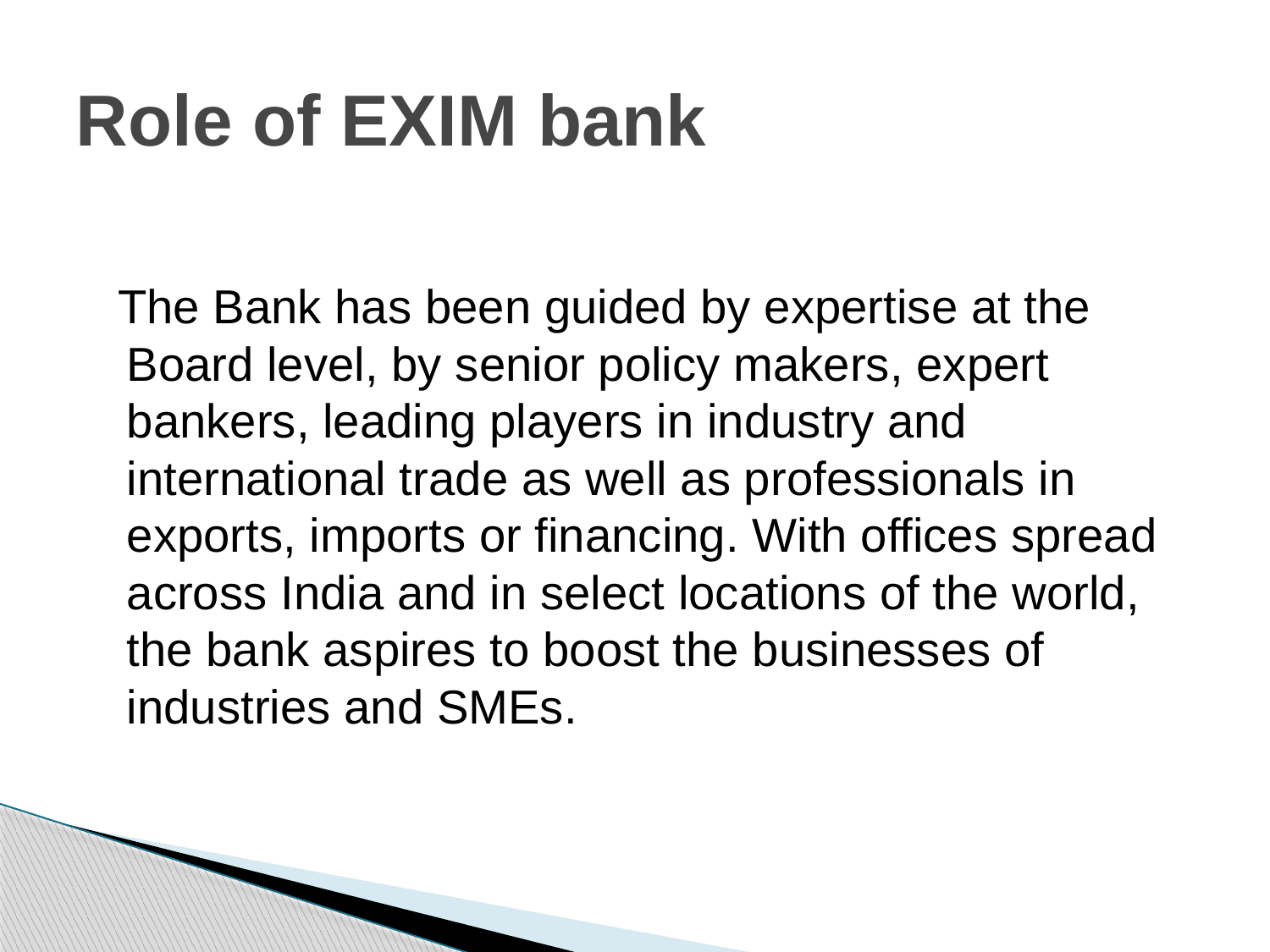

# Role of EXIM bank

  The Bank has been guided by expertise at the Board level, by senior policy makers, expert bankers, leading players in industry and international trade as well as professionals in exports, imports or financing. With offices spread across India and in select locations of the world, the bank aspires to boost the businesses of industries and SMEs.